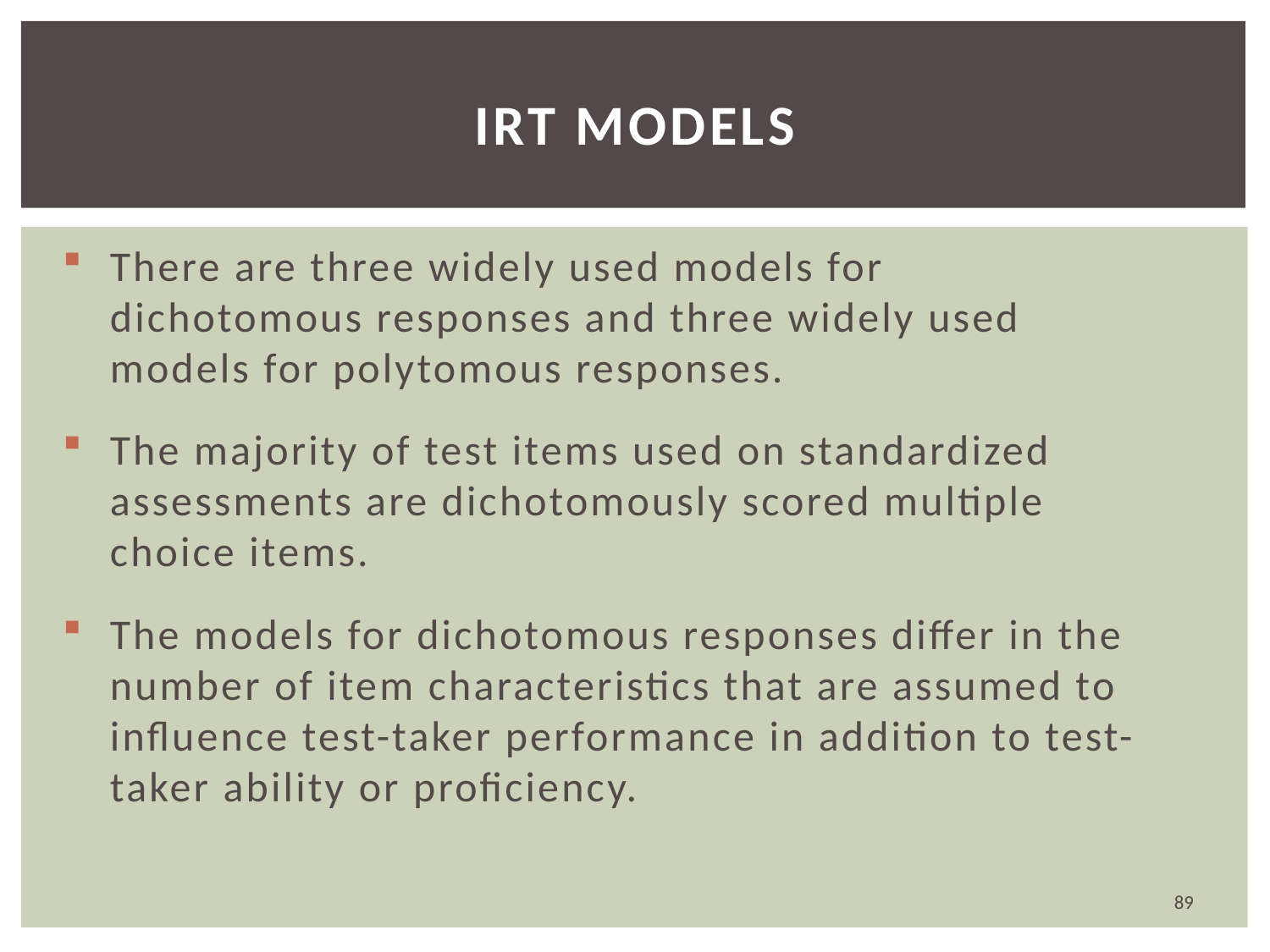

# IRT models
There are three widely used models for dichotomous responses and three widely used models for polytomous responses.
The majority of test items used on standardized assessments are dichotomously scored multiple choice items.
The models for dichotomous responses differ in the number of item characteristics that are assumed to influence test-taker performance in addition to test-taker ability or proficiency.

89